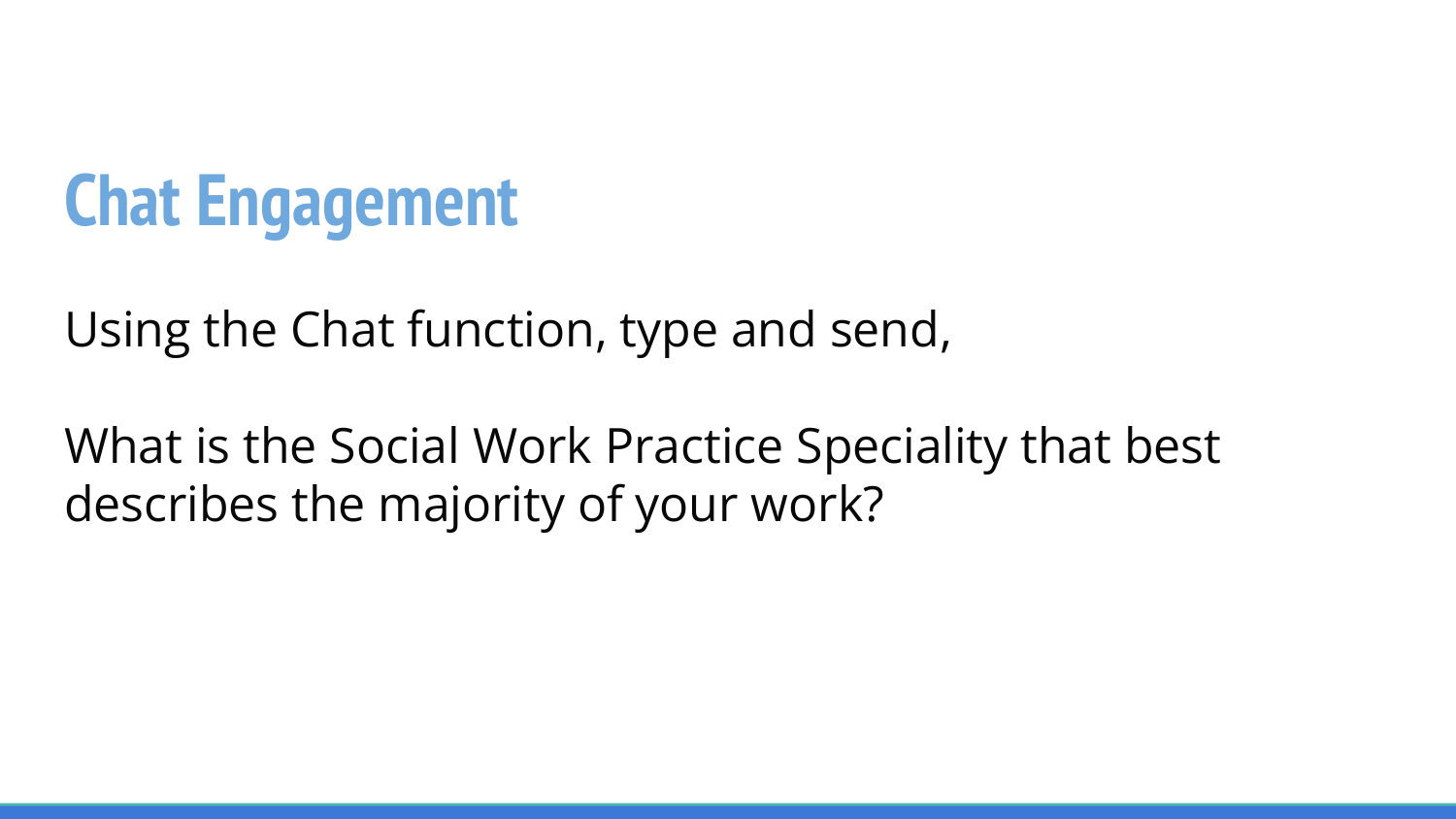

# Chat Engagement Using the Chat function, type and send, What is the Social Work Practice Speciality that best describes the majority of your work?